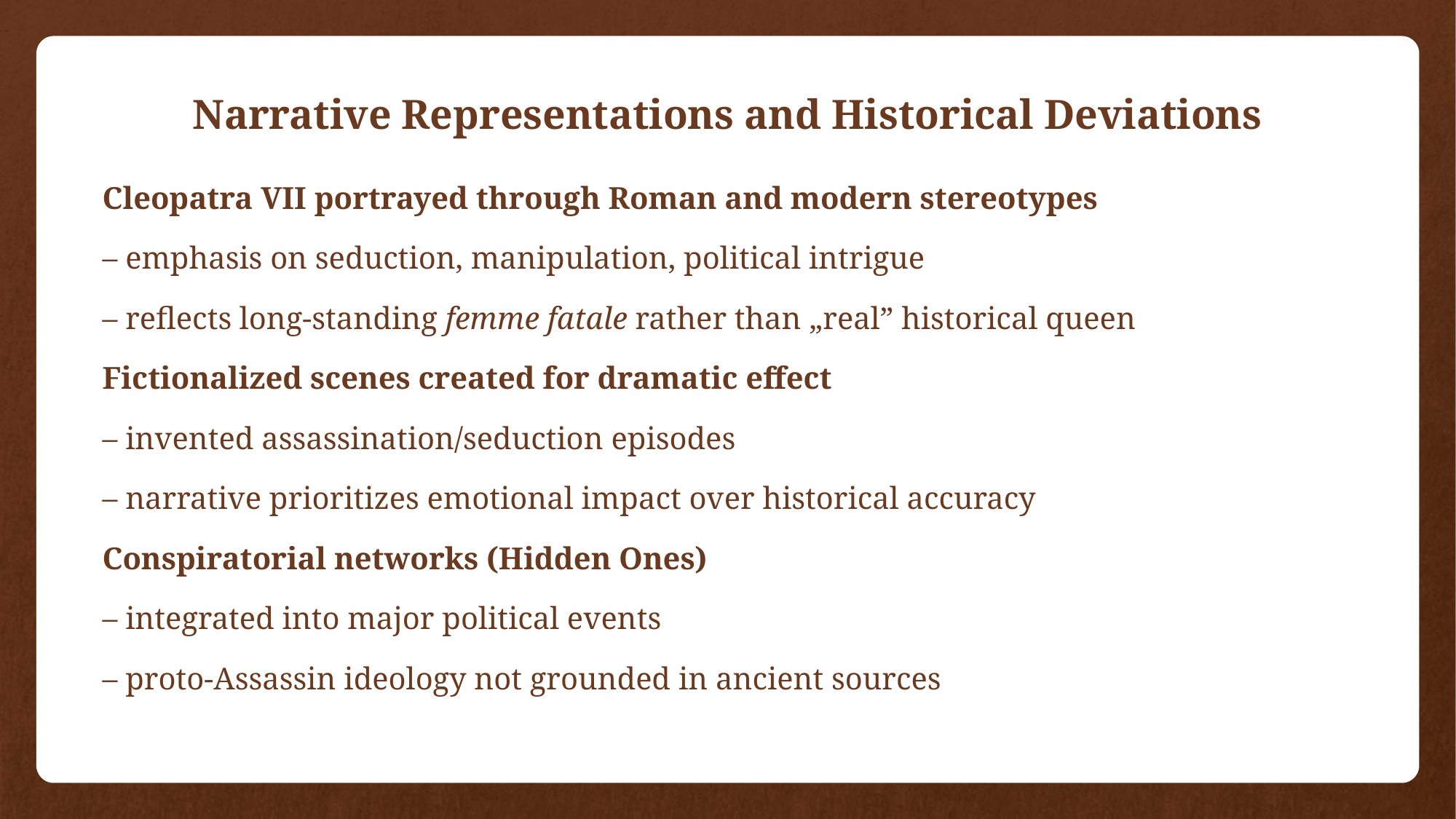

# Narrative Representations and Historical Deviations
Cleopatra VII portrayed through Roman and modern stereotypes
– emphasis on seduction, manipulation, political intrigue
– reflects long‑standing femme fatale rather than „real” historical queen
Fictionalized scenes created for dramatic effect
– invented assassination/seduction episodes
– narrative prioritizes emotional impact over historical accuracy
Conspiratorial networks (Hidden Ones)
– integrated into major political events
– proto‑Assassin ideology not grounded in ancient sources